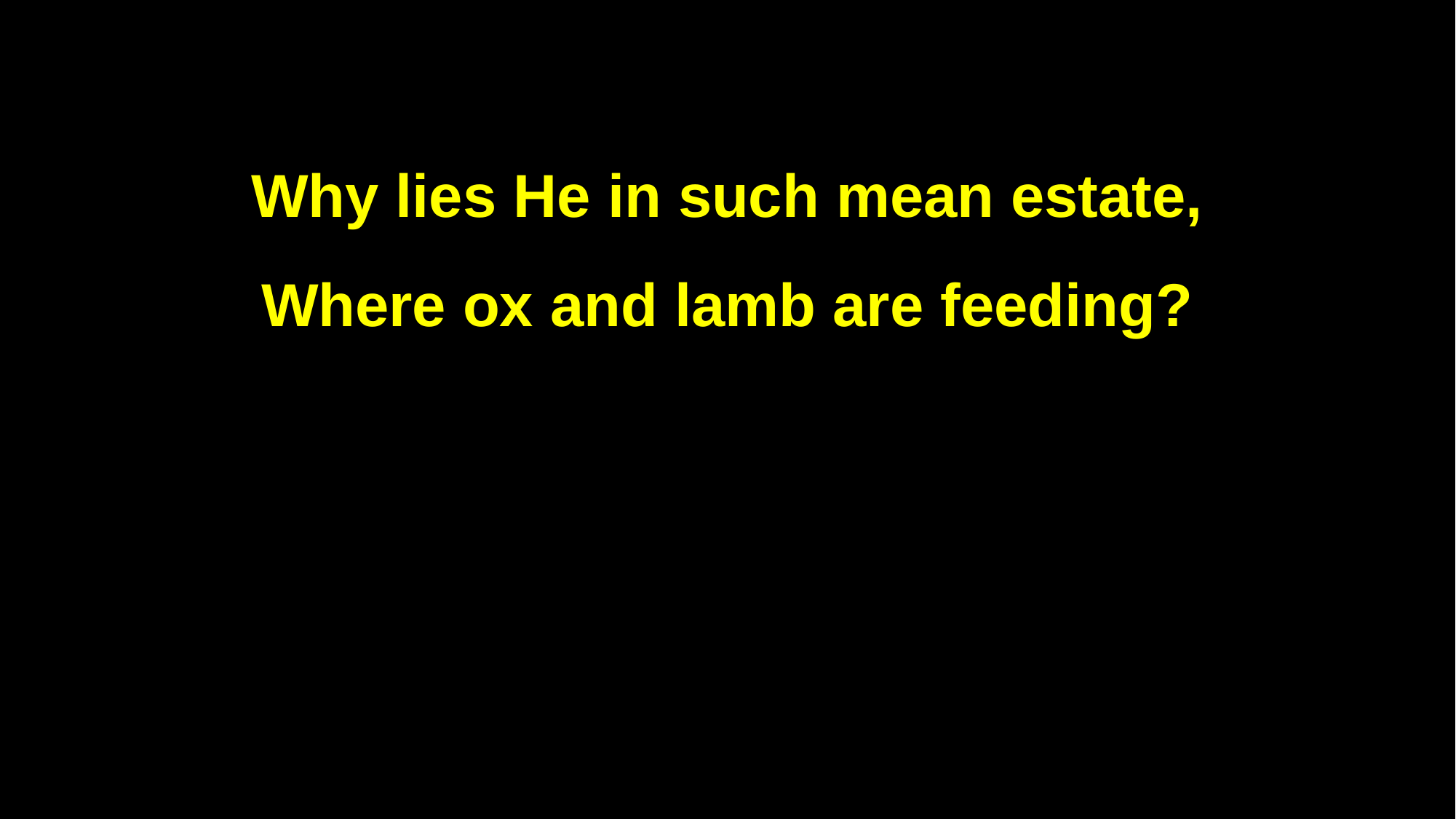

Why lies He in such mean estate,
Where ox and lamb are feeding?